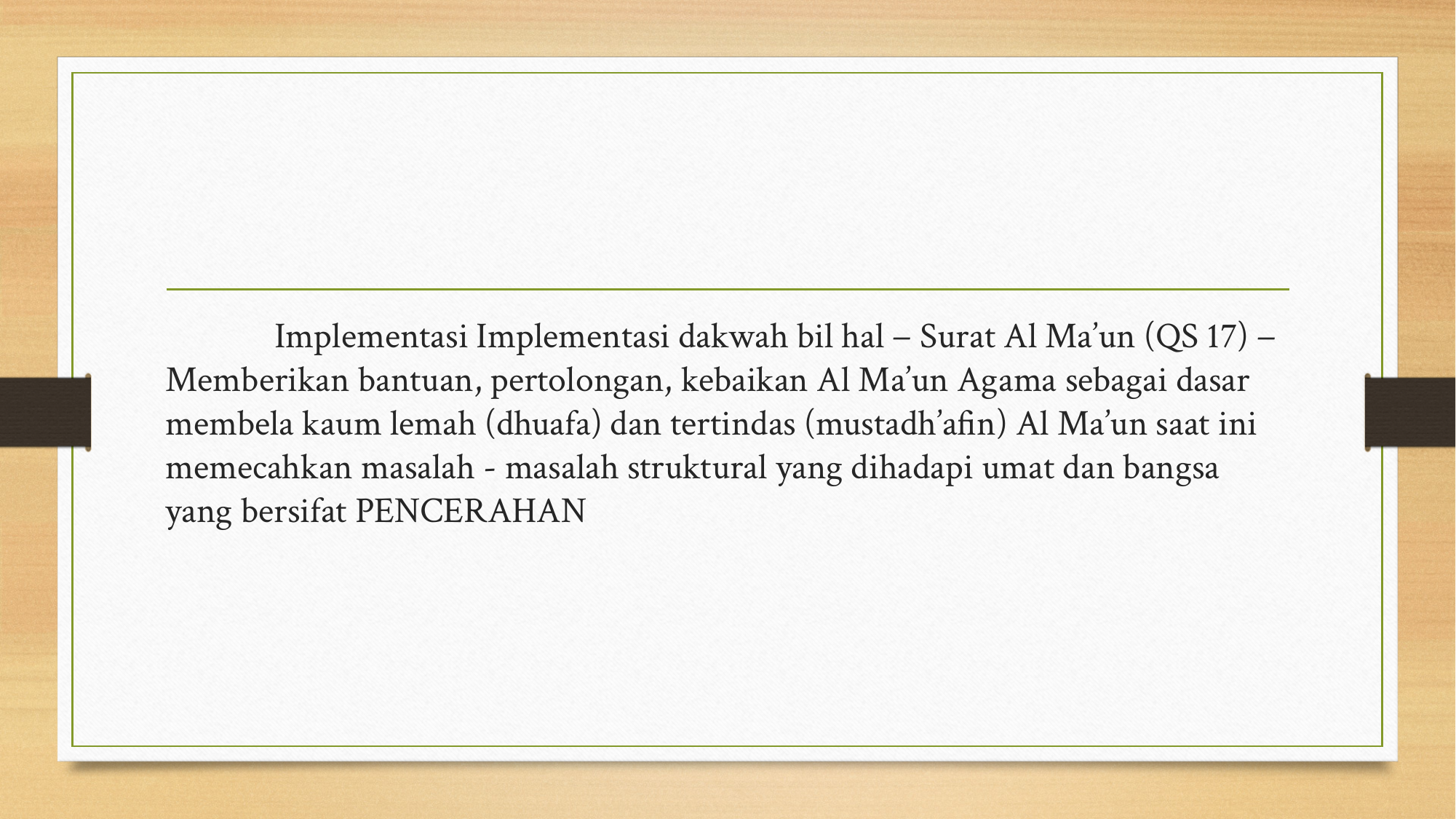

#
	Implementasi Implementasi dakwah bil hal − Surat Al Ma’un (QS 17) − Memberikan bantuan, pertolongan, kebaikan Al Ma’un Agama sebagai dasar membela kaum lemah (dhuafa) dan tertindas (mustadh’afin) Al Ma’un saat ini memecahkan masalah - masalah struktural yang dihadapi umat dan bangsa yang bersifat PENCERAHAN